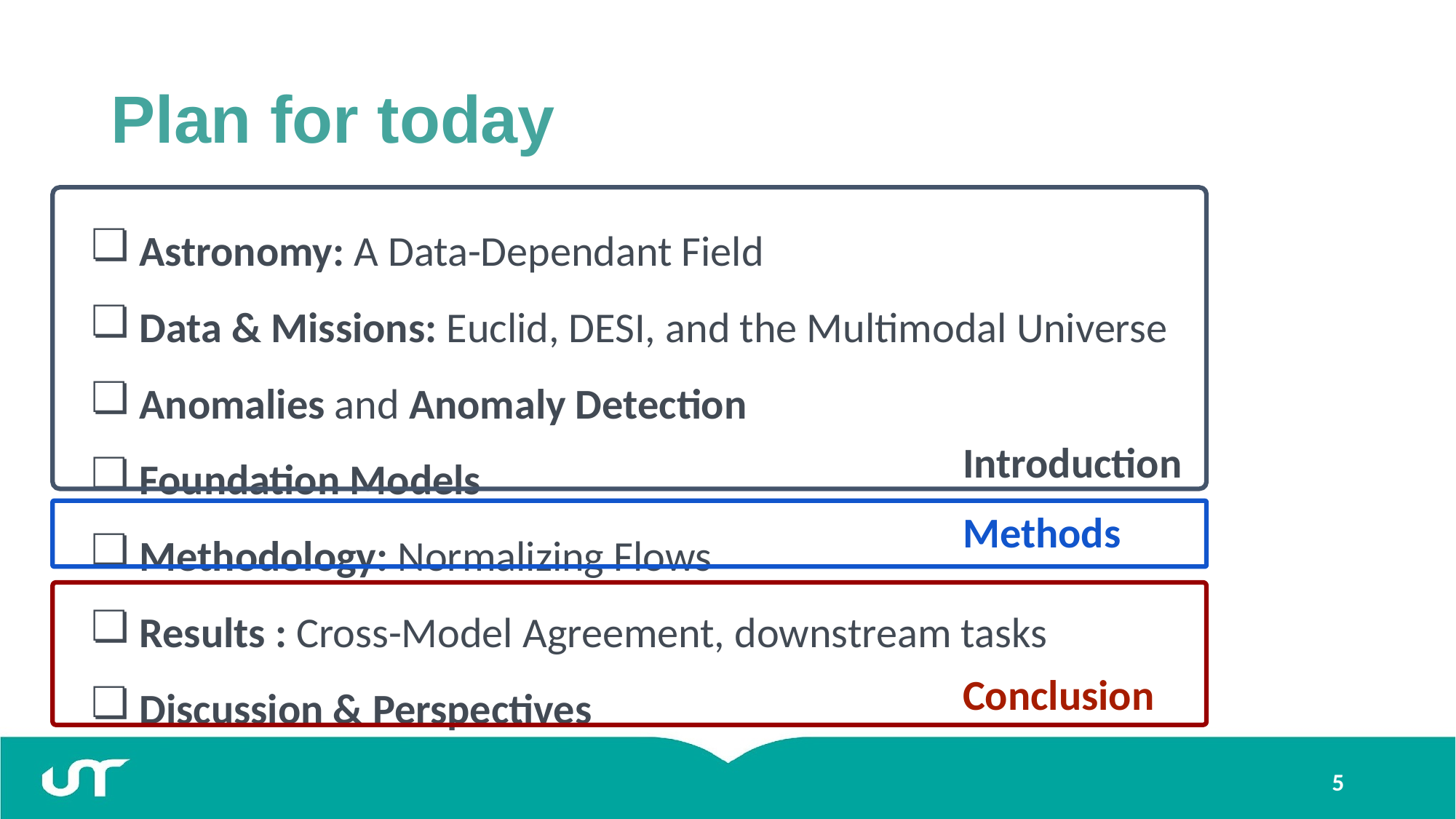

# Plan for today

Astronomy: A Data-Dependant Field
Data & Missions: Euclid, DESI, and the Multimodal Universe
Anomalies and Anomaly Detection
Foundation Models
Methodology: Normalizing Flows
Results : Cross-Model Agreement, downstream tasks
Discussion & Perspectives
Introduction
Methods

Conclusion
5